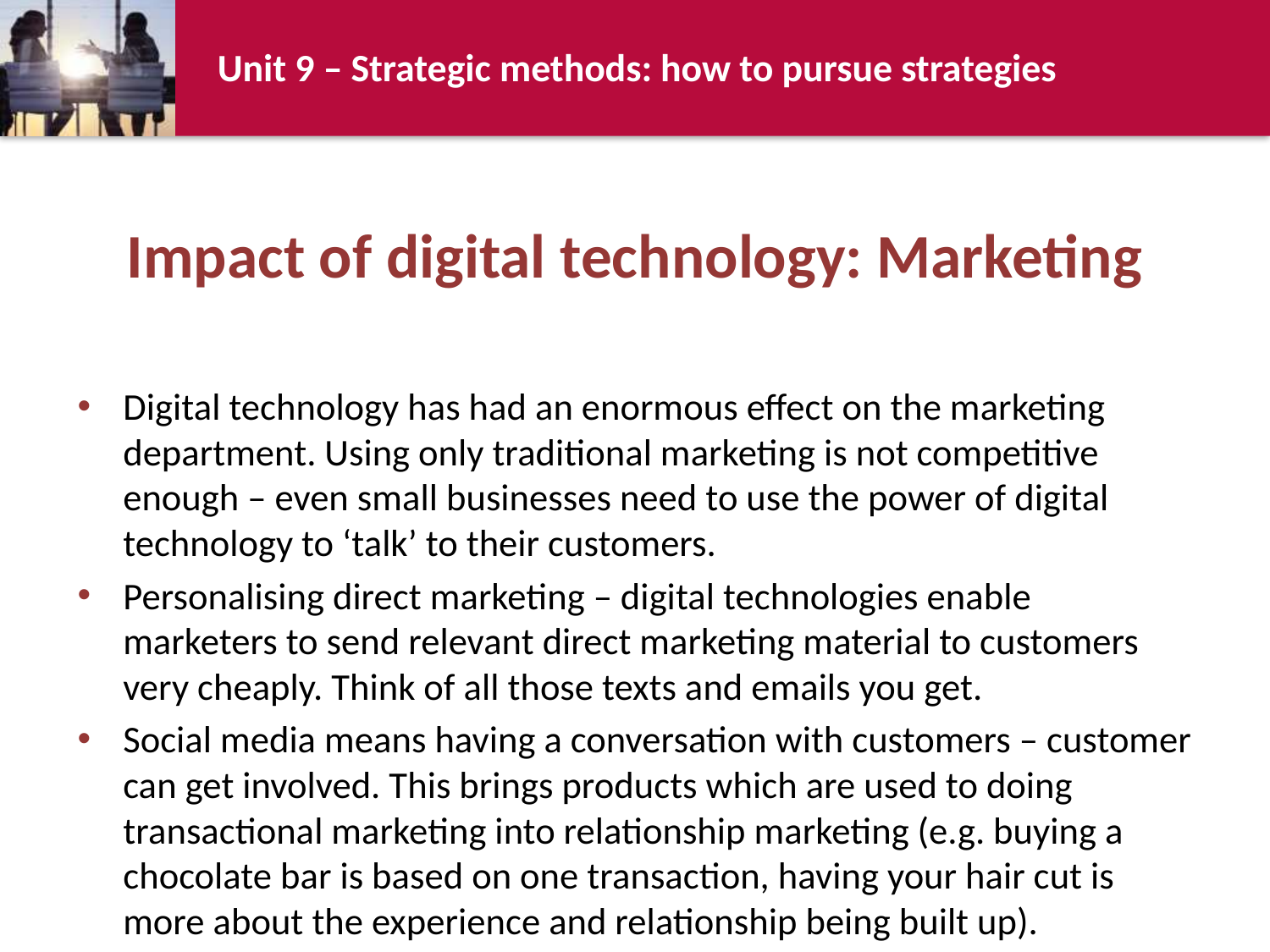

# Impact of digital technology: Marketing
Digital technology has had an enormous effect on the marketing department. Using only traditional marketing is not competitive enough – even small businesses need to use the power of digital technology to ‘talk’ to their customers.
Personalising direct marketing – digital technologies enable marketers to send relevant direct marketing material to customers very cheaply. Think of all those texts and emails you get.
Social media means having a conversation with customers – customer can get involved. This brings products which are used to doing transactional marketing into relationship marketing (e.g. buying a chocolate bar is based on one transaction, having your hair cut is more about the experience and relationship being built up).